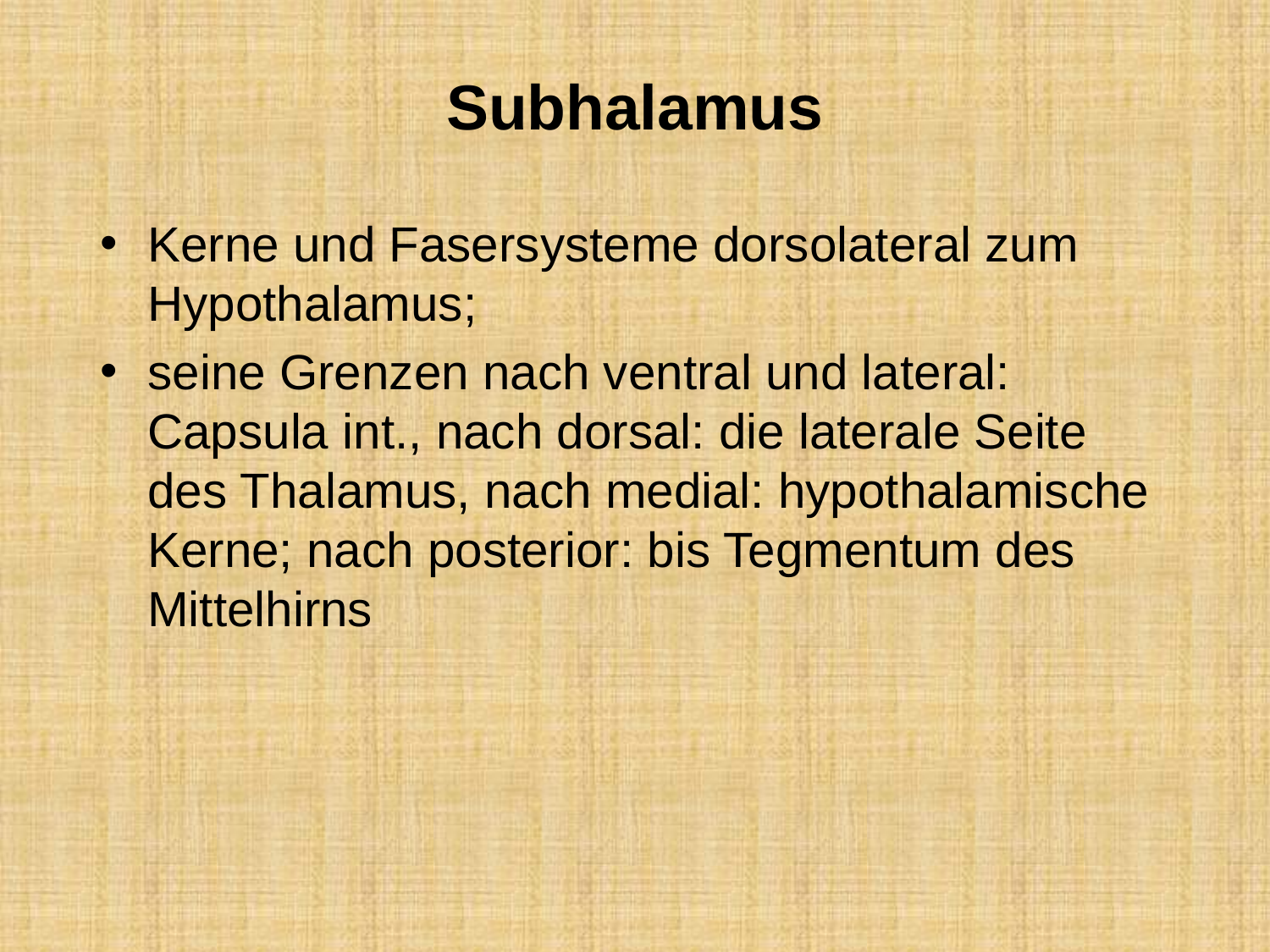

# Subhalamus
Kerne und Fasersysteme dorsolateral zum Hypothalamus;
seine Grenzen nach ventral und lateral: Capsula int., nach dorsal: die laterale Seite des Thalamus, nach medial: hypothalamische Kerne; nach posterior: bis Tegmentum des Mittelhirns